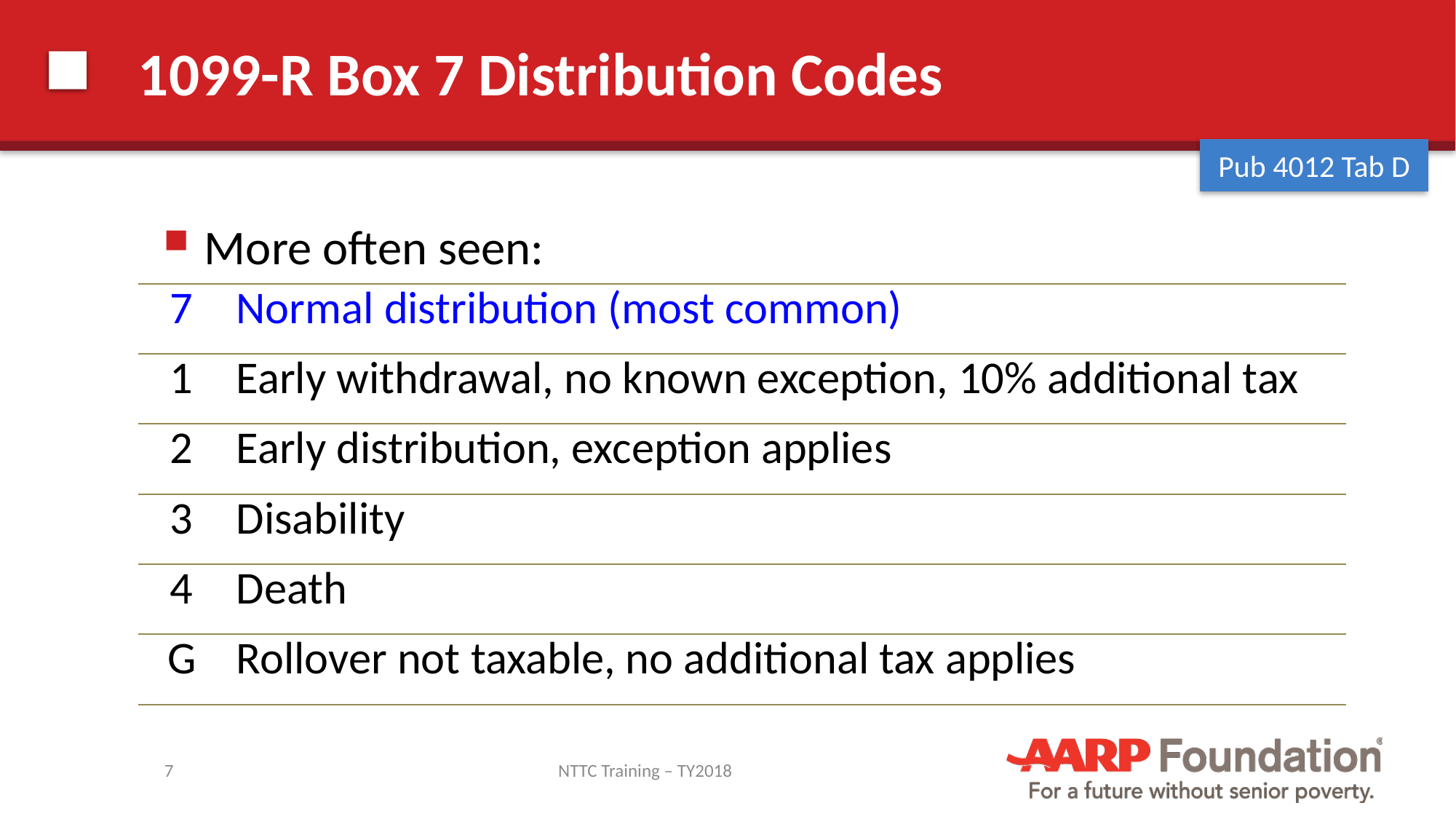

# 1099-R Box 7 Distribution Codes
Pub 4012 Tab D
More often seen:
| 7 | Normal distribution (most common) |
| --- | --- |
| 1 | Early withdrawal, no known exception, 10% additional tax |
| 2 | Early distribution, exception applies |
| 3 | Disability |
| 4 | Death |
| G | Rollover not taxable, no additional tax applies |
7
NTTC Training – TY2018